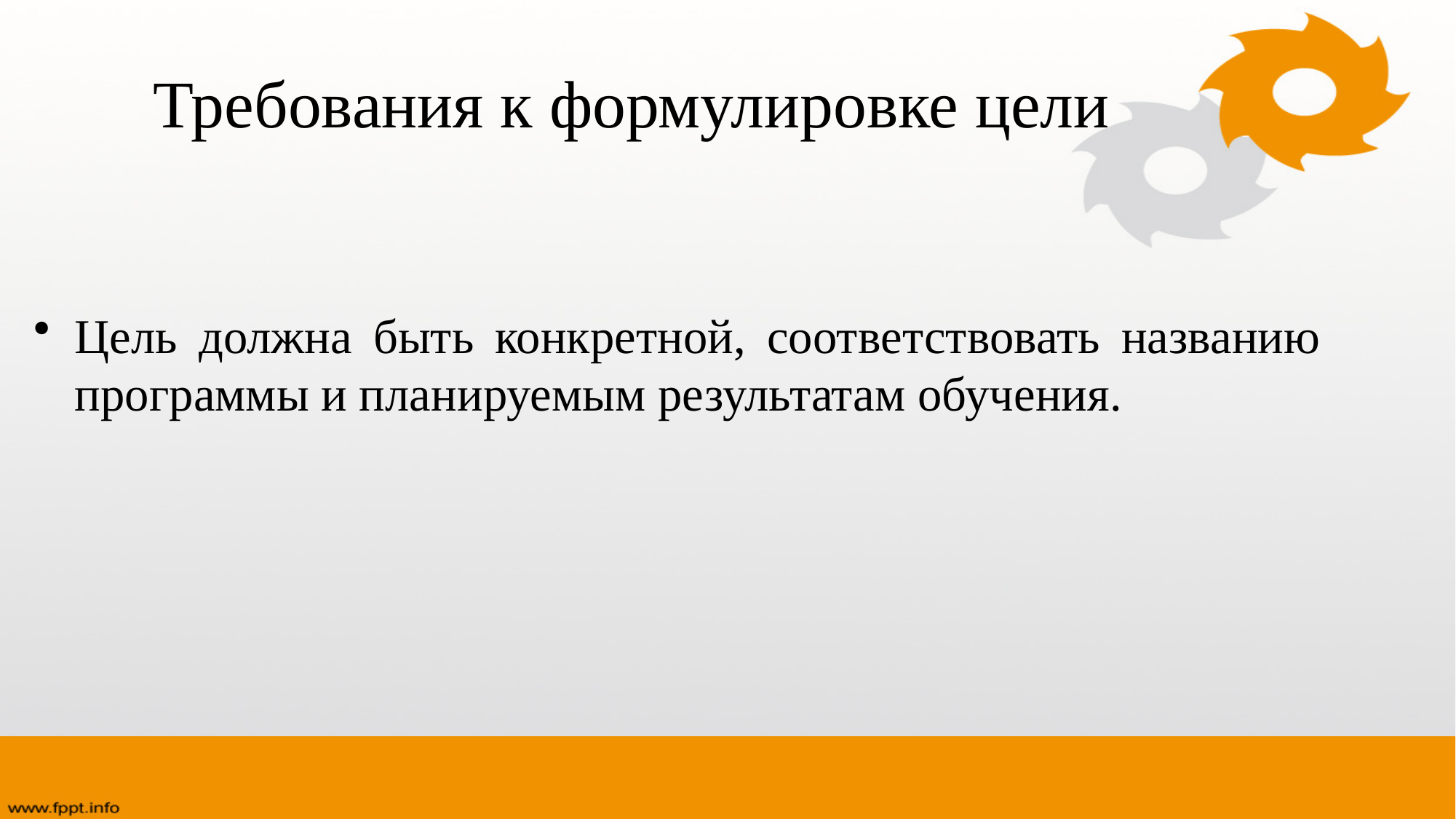

# Требования к формулировке цели
Цель должна быть конкретной, соответствовать названию программы и планируемым результатам обучения.